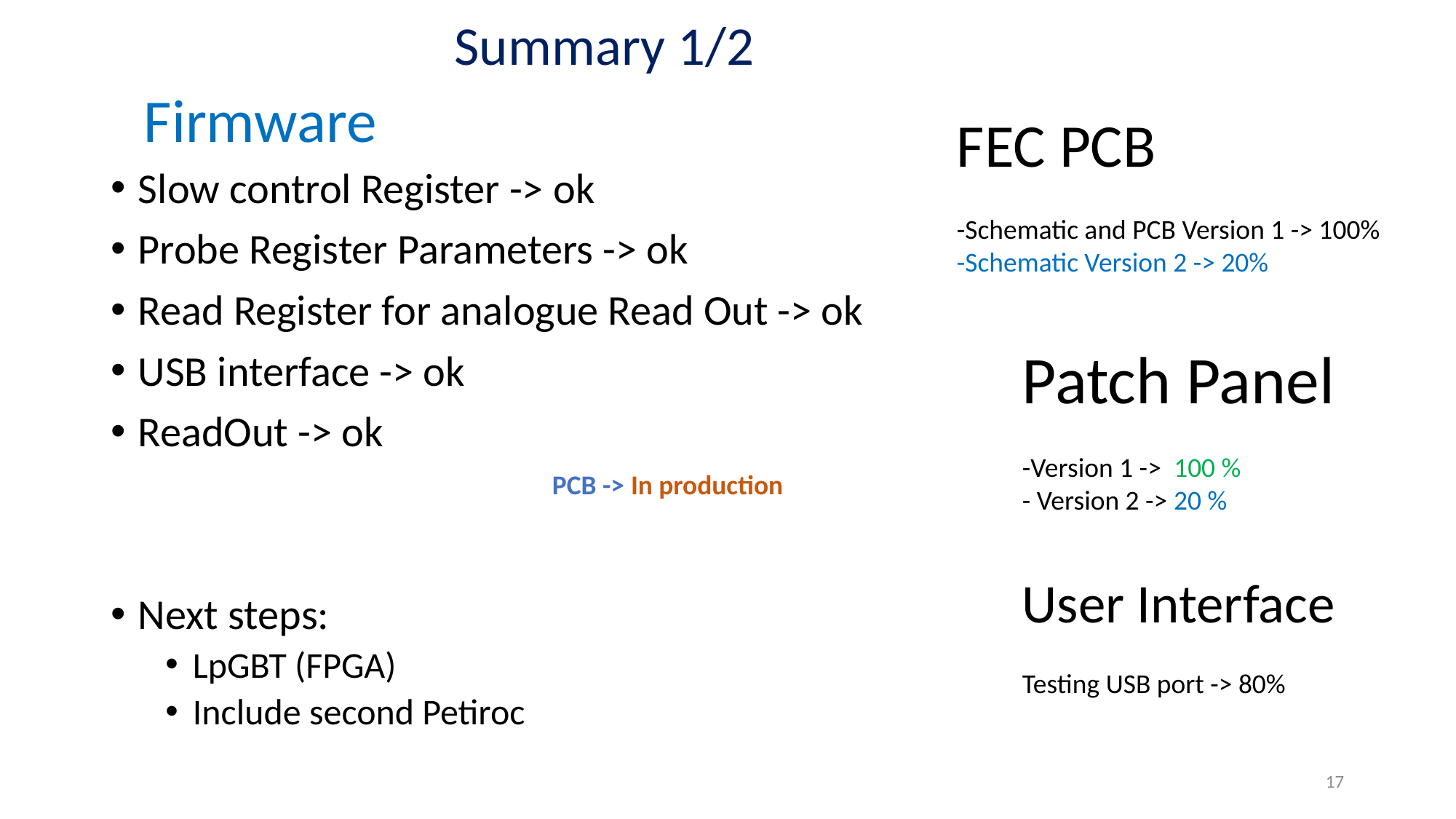

Summary 1/2
# Firmware
FEC PCB

-Schematic and PCB Version 1 -> 100%
-Schematic Version 2 -> 20%

Slow control Register -> ok
Probe Register Parameters -> ok
Read Register for analogue Read Out -> ok
USB interface -> ok
ReadOut -> ok

Next steps:
LpGBT (FPGA)
Include second Petiroc

Patch Panel

-Version 1 ->  100 %
- Version 2 -> 20 %

PCB -> In production

User Interface

Testing USB port -> 80%

17